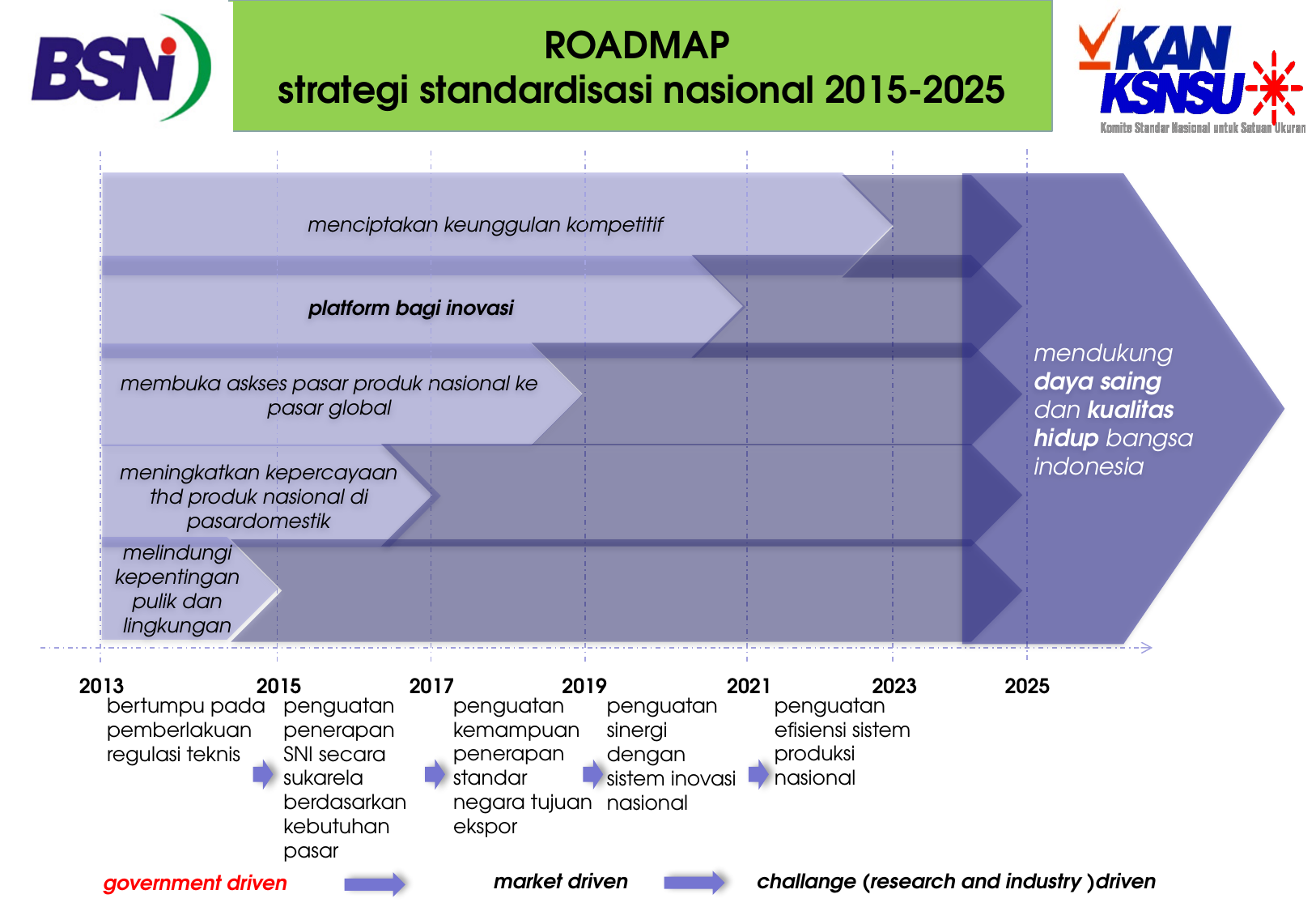

# ROADMAP strategi standardisasi nasional 2015-2025
2025
2017
2019
2021
2023
2015
2013
menciptakan keunggulan kompetitif
mendukung
daya saing
dan kualitas hidup bangsa indonesia

platform bagi inovasi

membuka askses pasar produk nasional ke pasar global

meningkatkan kepercayaan thd produk nasional di pasardomestik
melindungi kepentingan pulik dan lingkungan

bertumpu pada pemberlakuan regulasi teknis
penguatan penerapan SNI secara sukarela berdasarkan kebutuhan pasar
penguatan kemampuan  penerapan standar
negara tujuan ekspor
penguatan efisiensi sistem produksi nasional
penguatan sinergi dengan sistem inovasi nasional

market driven
challange (research and industry )driven
government driven